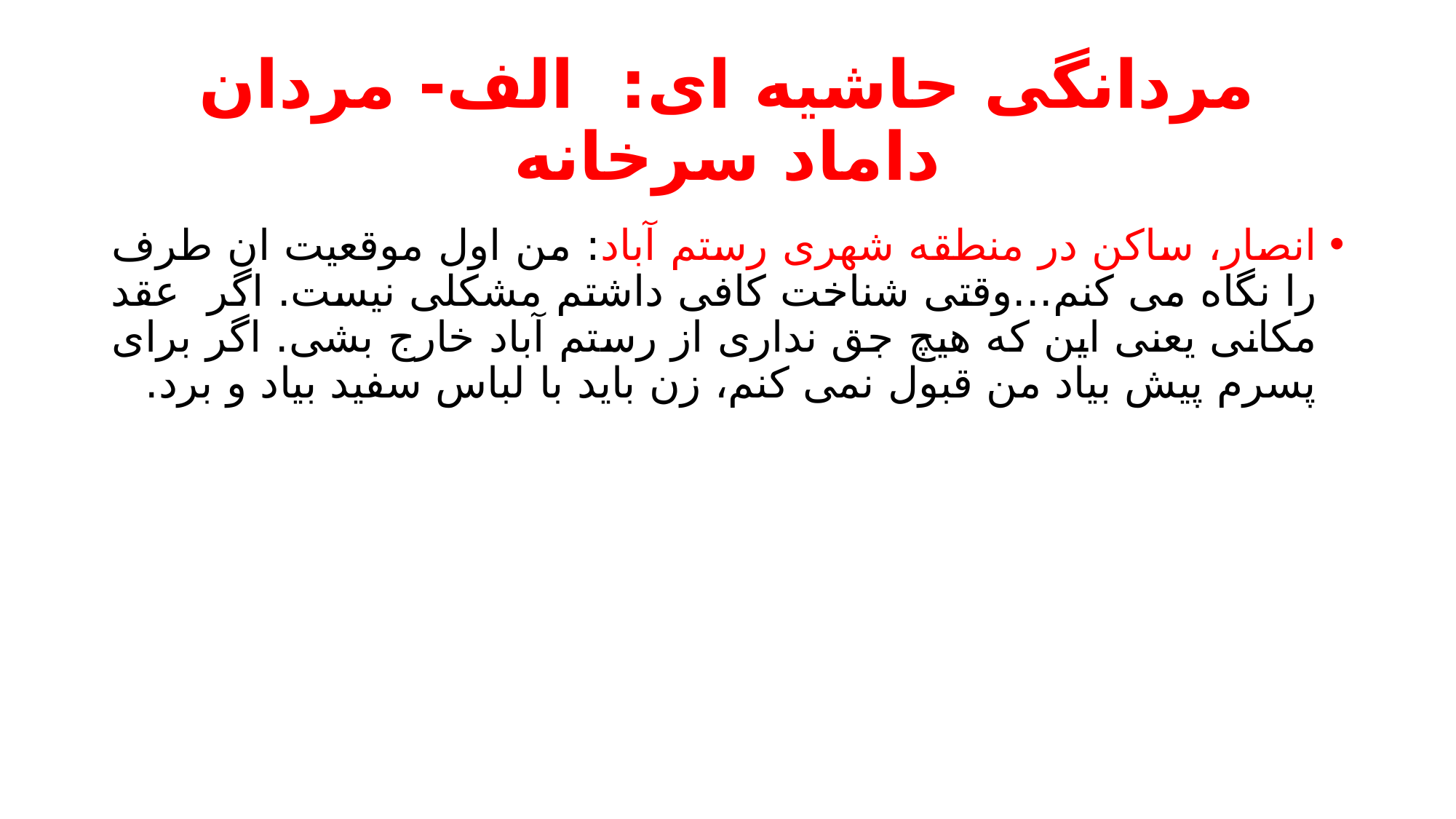

# مردانگی حاشیه ای:  الف- مردان داماد سرخانه
انصار، ساکن در منطقه شهری رستم آباد: من اول موقعیت ان طرف را نگاه می کنم...وقتی شناخت کافی داشتم مشکلی نیست. اگر  عقد مکانی یعنی این که هیچ جق نداری از رستم آباد خارج بشی. اگر برای پسرم پیش بیاد من قبول نمی کنم، زن باید با لباس سفید بیاد و برد.